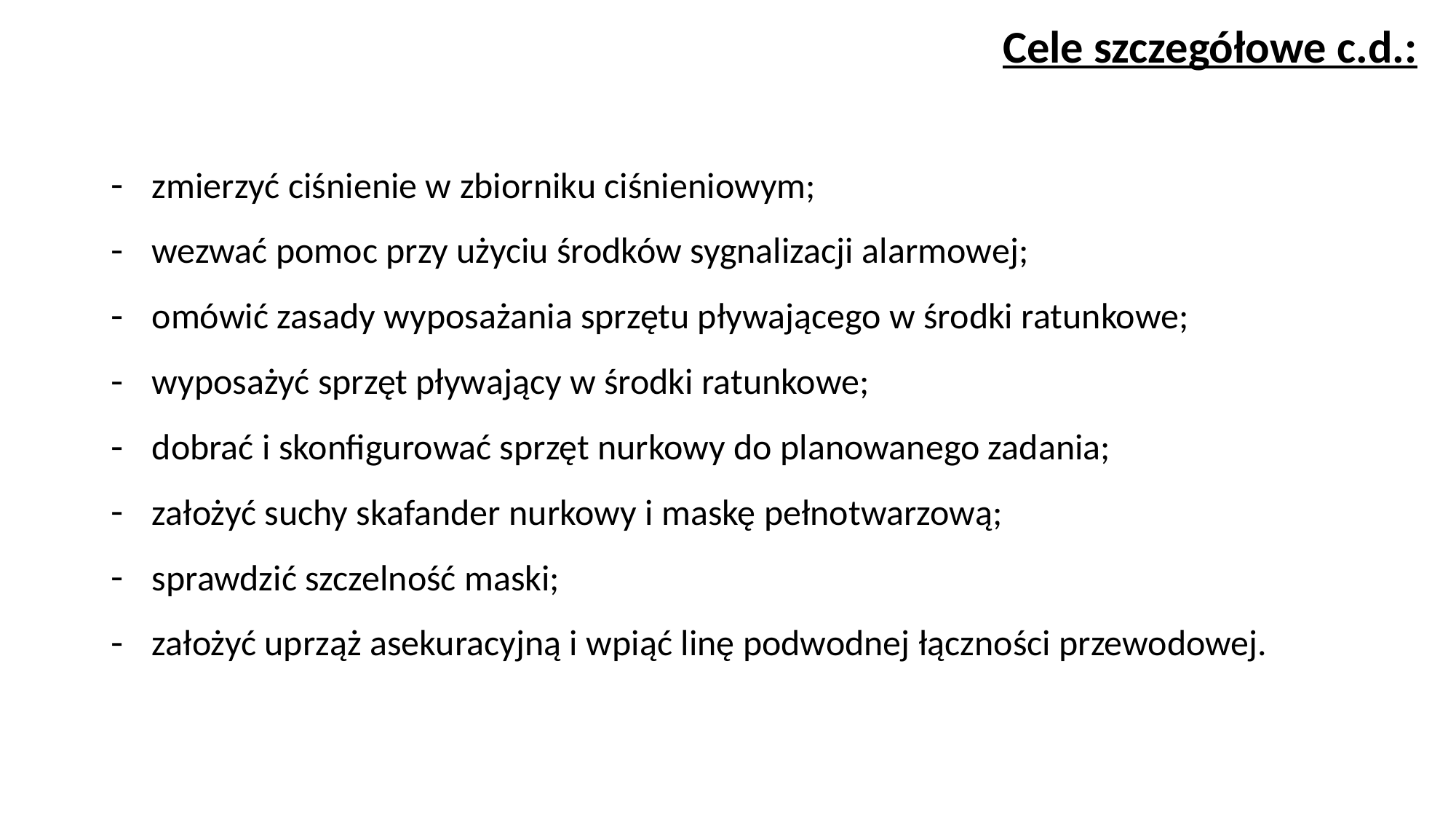

# Cele szczegółowe c.d.:
zmierzyć ciśnienie w zbiorniku ciśnieniowym;
wezwać pomoc przy użyciu środków sygnalizacji alarmowej;
omówić zasady wyposażania sprzętu pływającego w środki ratunkowe;
wyposażyć sprzęt pływający w środki ratunkowe;
dobrać i skonfigurować sprzęt nurkowy do planowanego zadania;
założyć suchy skafander nurkowy i maskę pełnotwarzową;
sprawdzić szczelność maski;
założyć uprząż asekuracyjną i wpiąć linę podwodnej łączności przewodowej.